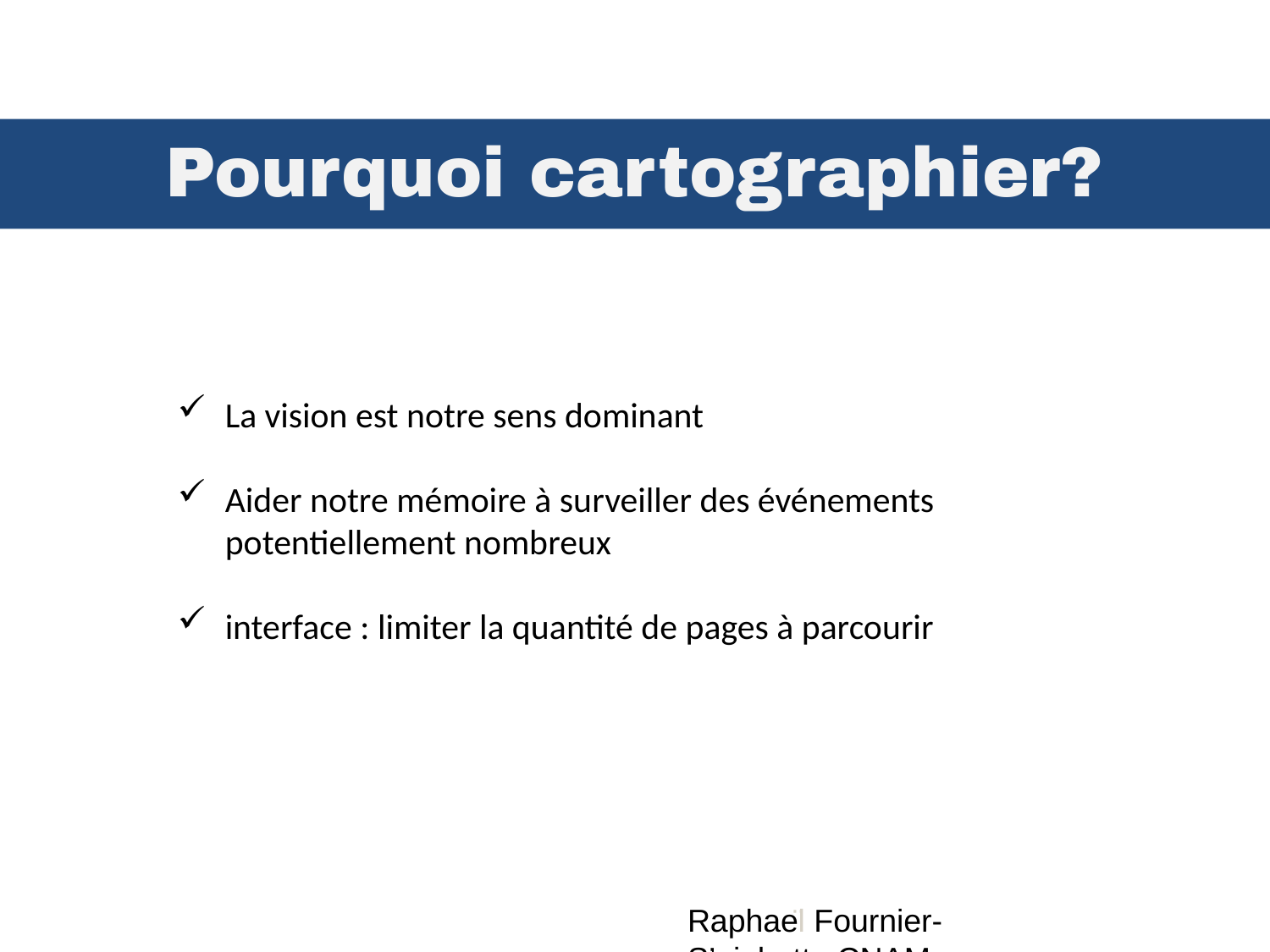

# Pourquoi cartographier?
La vision est notre sens dominant

Aider notre mémoire à surveiller des événements potentiellement nombreux

interface : limiter la quantité de pages à parcourir

Raphaël Fournier-S’niehotta.CNAM